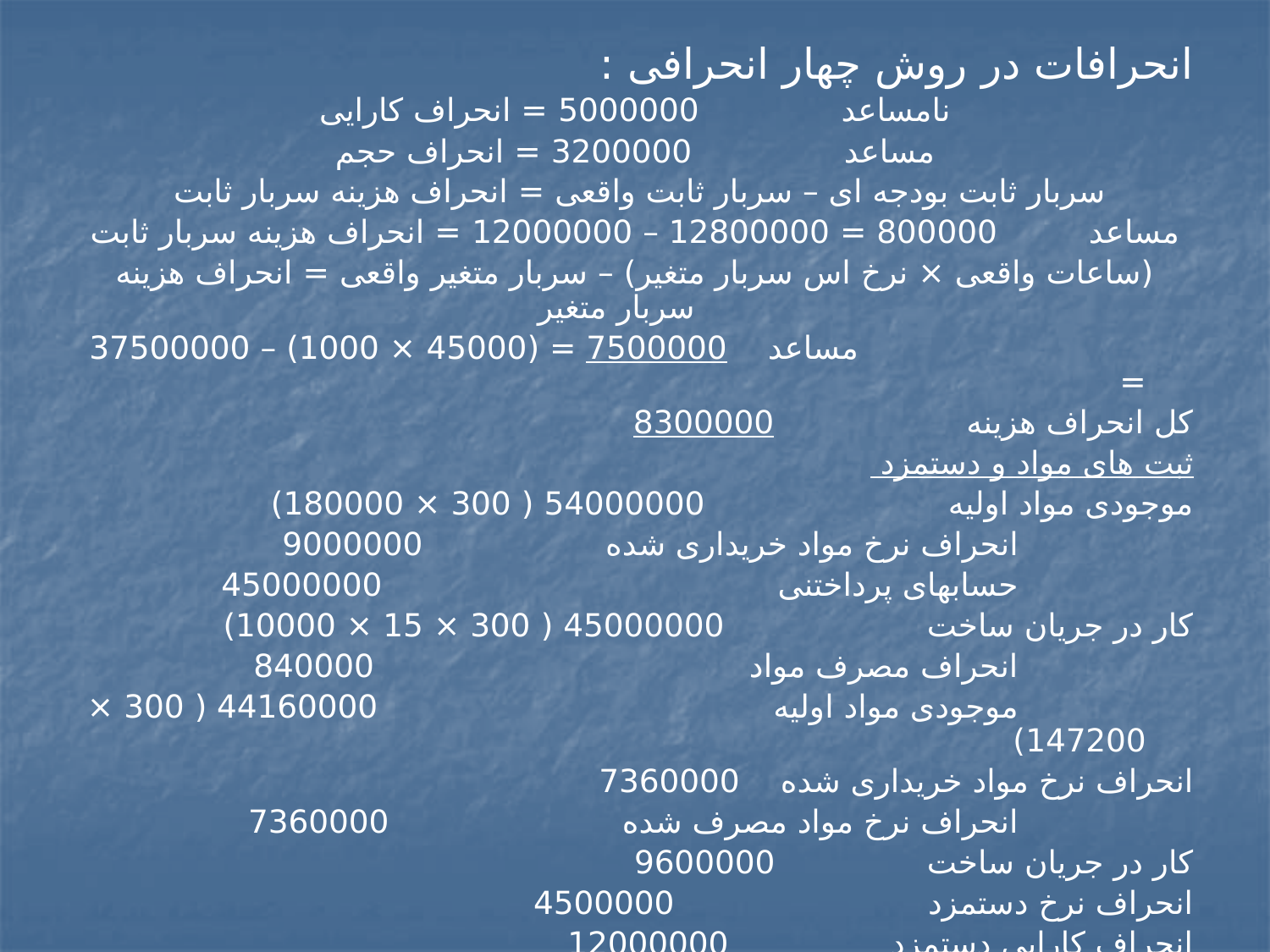

انحرافات در روش چهار انحرافی :
نامساعد              5000000 = انحراف کارایی
 مساعد               3200000 = انحراف حجم
سربار ثابت بودجه ای – سربار ثابت واقعی = انحراف هزینه سربار ثابت
مساعد         800000 = 12800000 – 12000000 = انحراف هزینه سربار ثابت
(ساعات واقعی × نرخ اس سربار متغیر) – سربار متغیر واقعی = انحراف هزینه سربار متغیر
                                 مساعد    7500000 = (45000 × 1000) – 37500000 =
کل انحراف هزینه                   8300000
ثبت های مواد و دستمزد
موجودی مواد اولیه                        54000000 ( 300 × 180000)
			انحراف نرخ مواد خریداری شده                  9000000
			حسابهای پرداختنی                                       45000000
کار در جریان ساخت                    45000000 ( 300 × 15 × 10000)
			انحراف مصرف مواد                                     840000
			موجودی مواد اولیه                                       44160000 ( 300 × 147200)
انحراف نرخ مواد خریداری شده    7360000
			انحراف نرخ مواد مصرف شده                       7360000
کار در جریان ساخت               9600000
انحراف نرخ دستمزد                         4500000
انحراف کارایی دستمزد                12000000
			حقوق پرداختنی                                            112500000 ( 2500 × 45000)